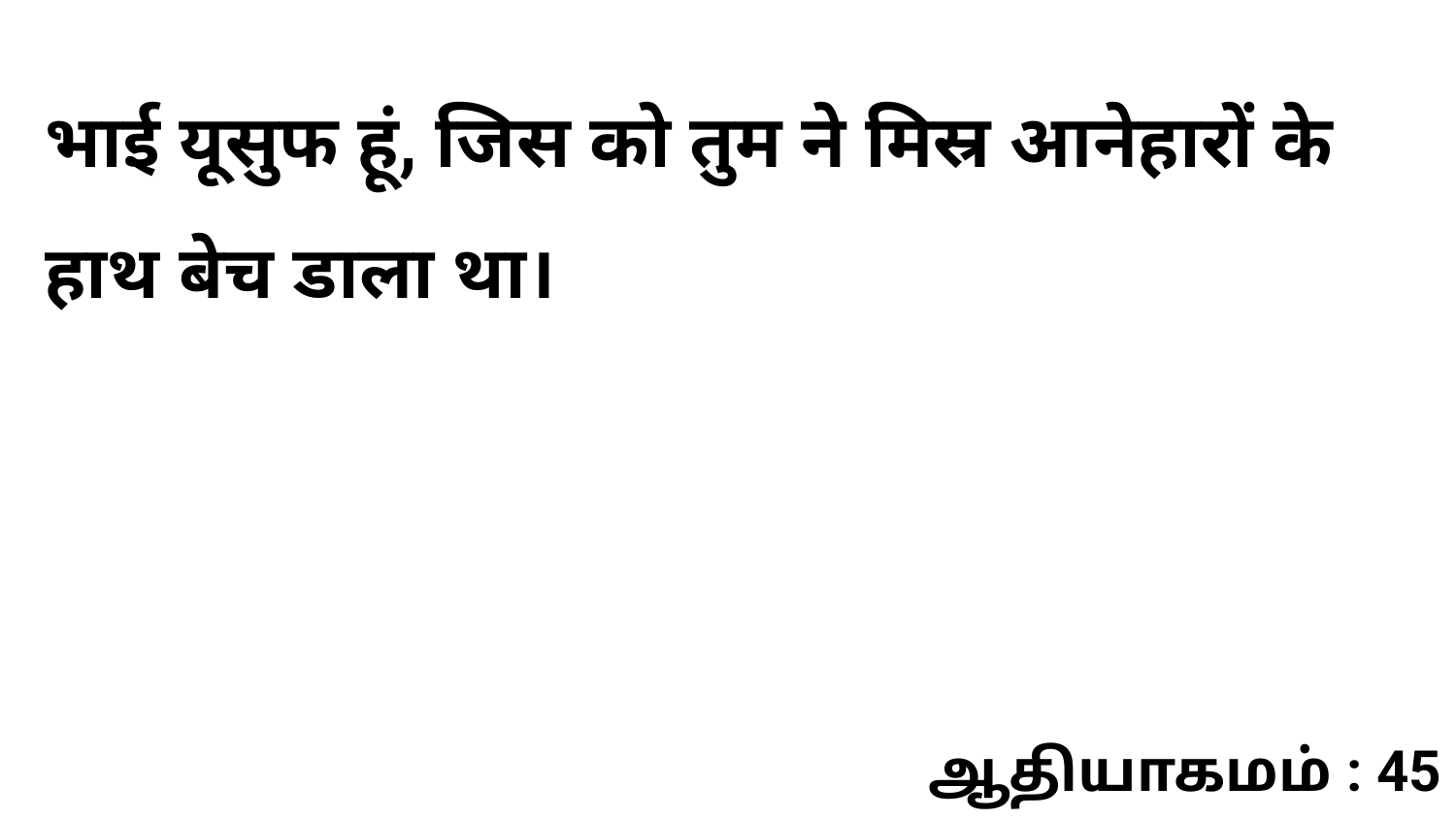

भाई यूसुफ हूं, जिस को तुम ने मिस्र आनेहारों के हाथ बेच डाला था।
ஆதியாகமம் : 45